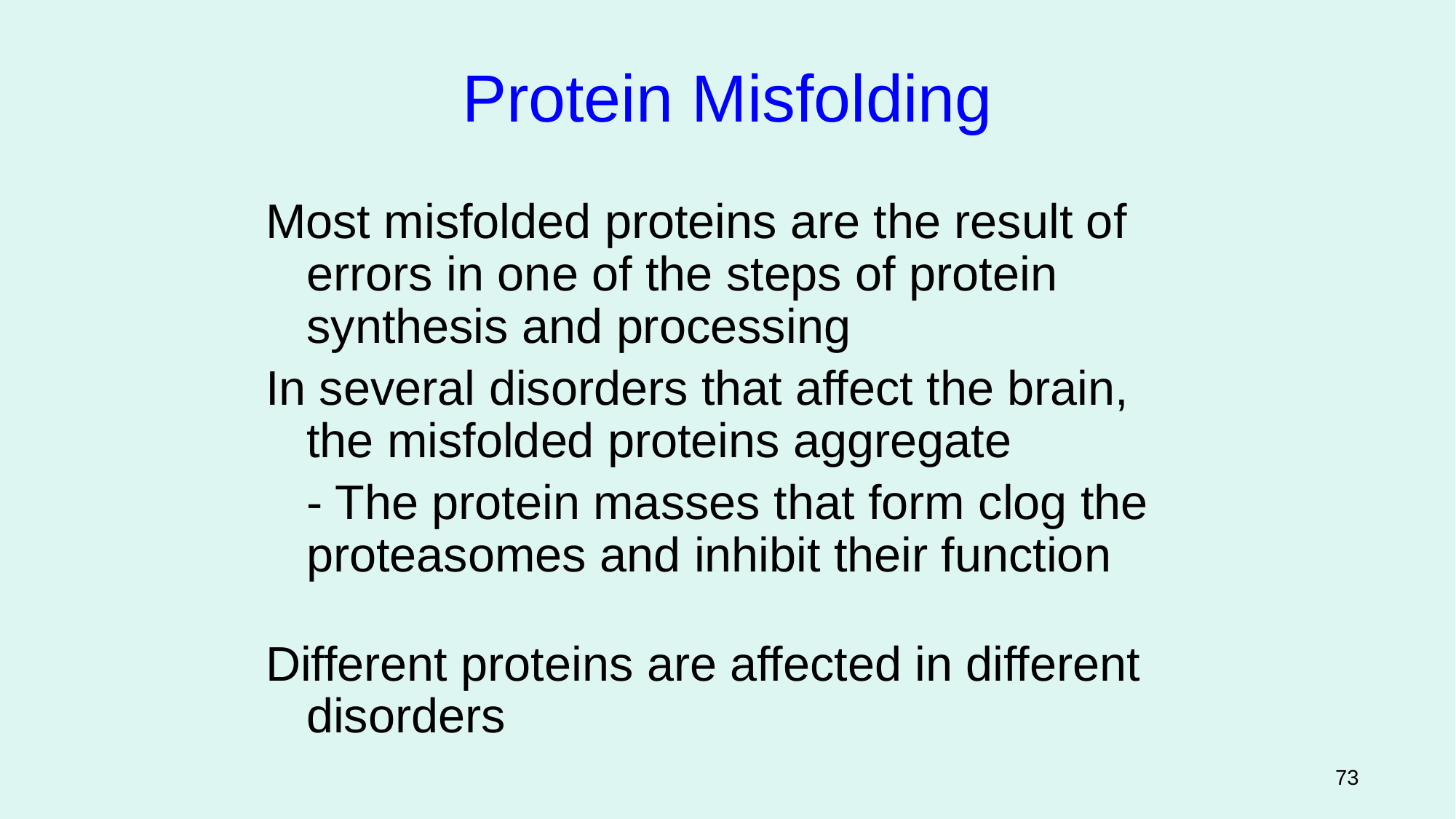

Protein Misfolding
Most misfolded proteins are the result of errors in one of the steps of protein synthesis and processing
In several disorders that affect the brain, the misfolded proteins aggregate
	- The protein masses that form clog the proteasomes and inhibit their function

Different proteins are affected in different disorders